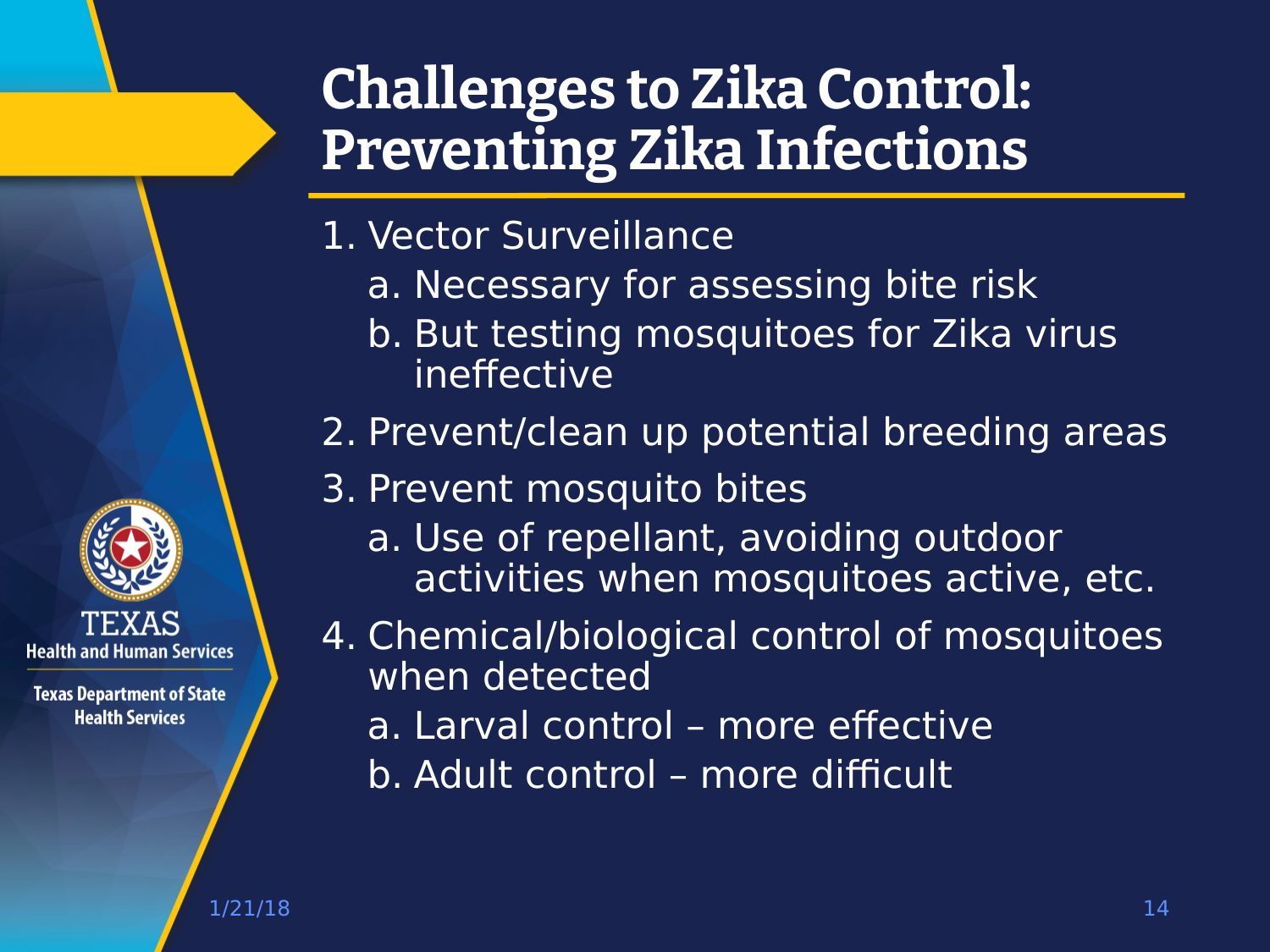

# Challenges to Zika Control: Preventing Zika Infections
Vector Surveillance
Necessary for assessing bite risk
But testing mosquitoes for Zika virus ineffective
Prevent/clean up potential breeding areas
Prevent mosquito bites
Use of repellant, avoiding outdoor activities when mosquitoes active, etc.
Chemical/biological control of mosquitoes when detected
Larval control – more effective
Adult control – more difficult

1/21/18

14